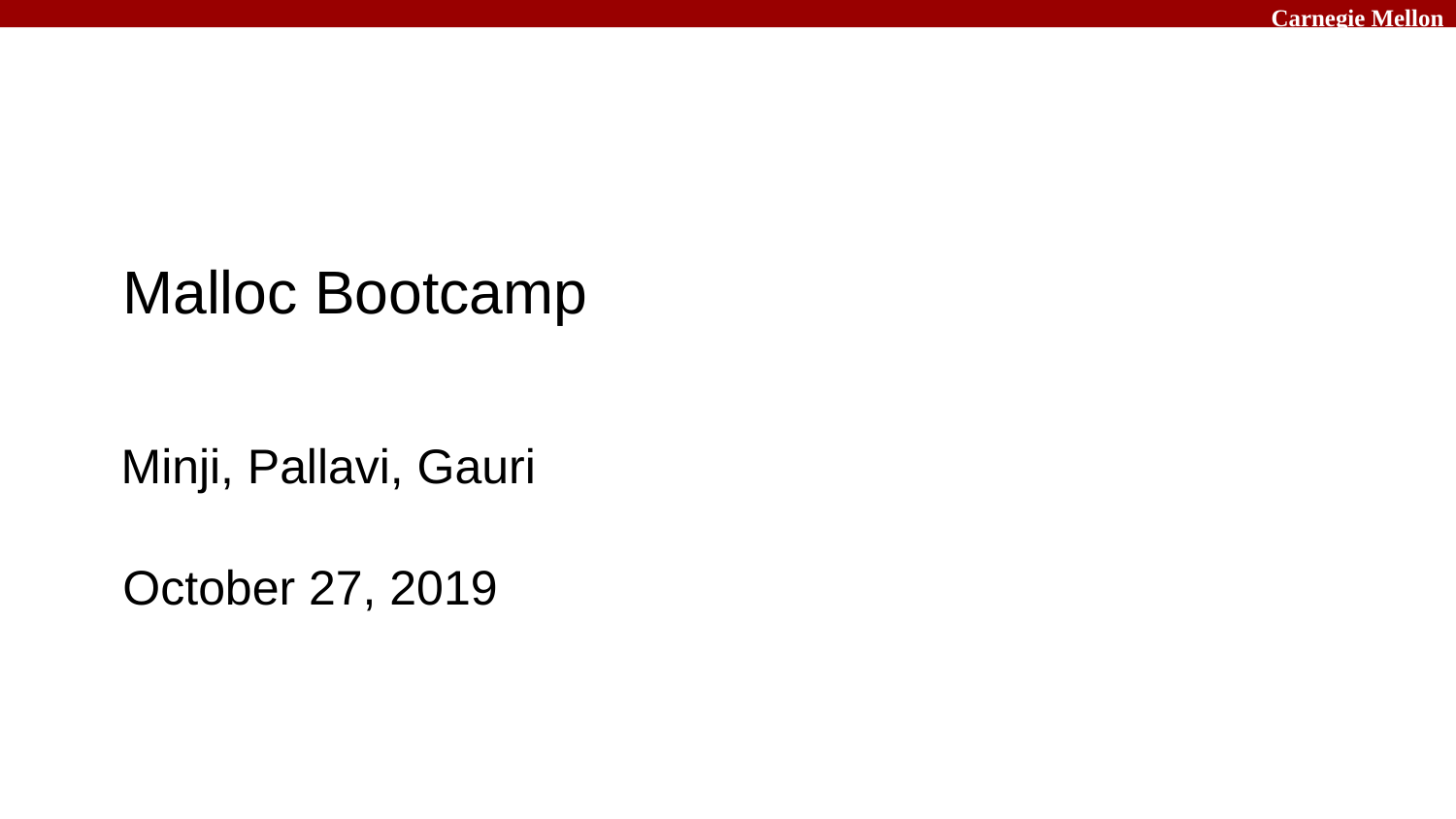

Carnegie Mellon
Malloc Bootcamp
Minji, Pallavi, Gauri

October 27, 2019